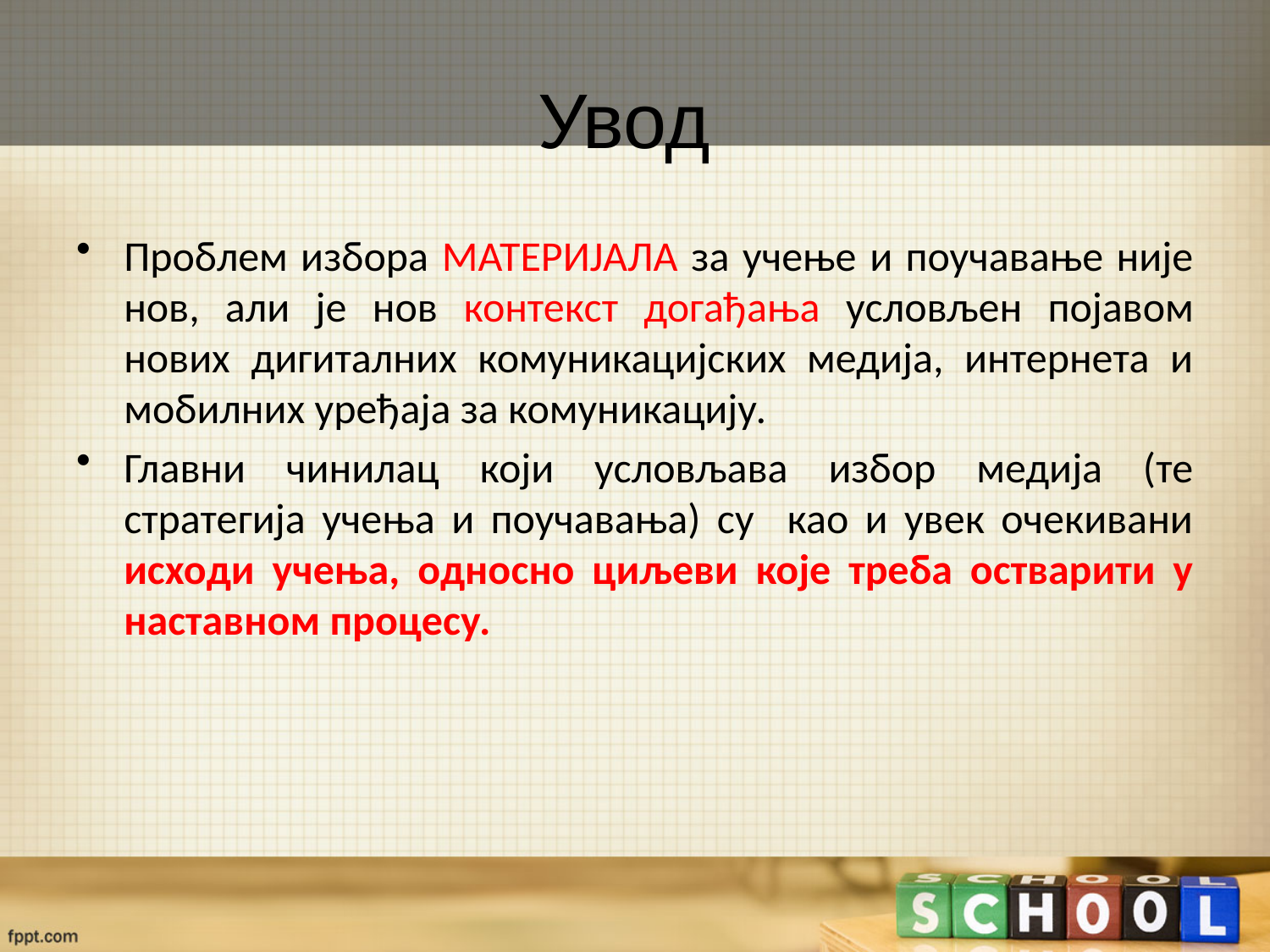

# Увод
Проблем избора МАТЕРИЈАЛА за учење и поучавање није нов, али је нов контекст догађања условљен појавом нових дигиталних комуникацијских медија, интернета и мобилних уређаја за комуникацију.
Главни чинилац који условљава избор медија (те стратегија учења и поучавања) су  као и увек очекивани исходи учења, односно циљеви које треба остварити у наставном процесу.